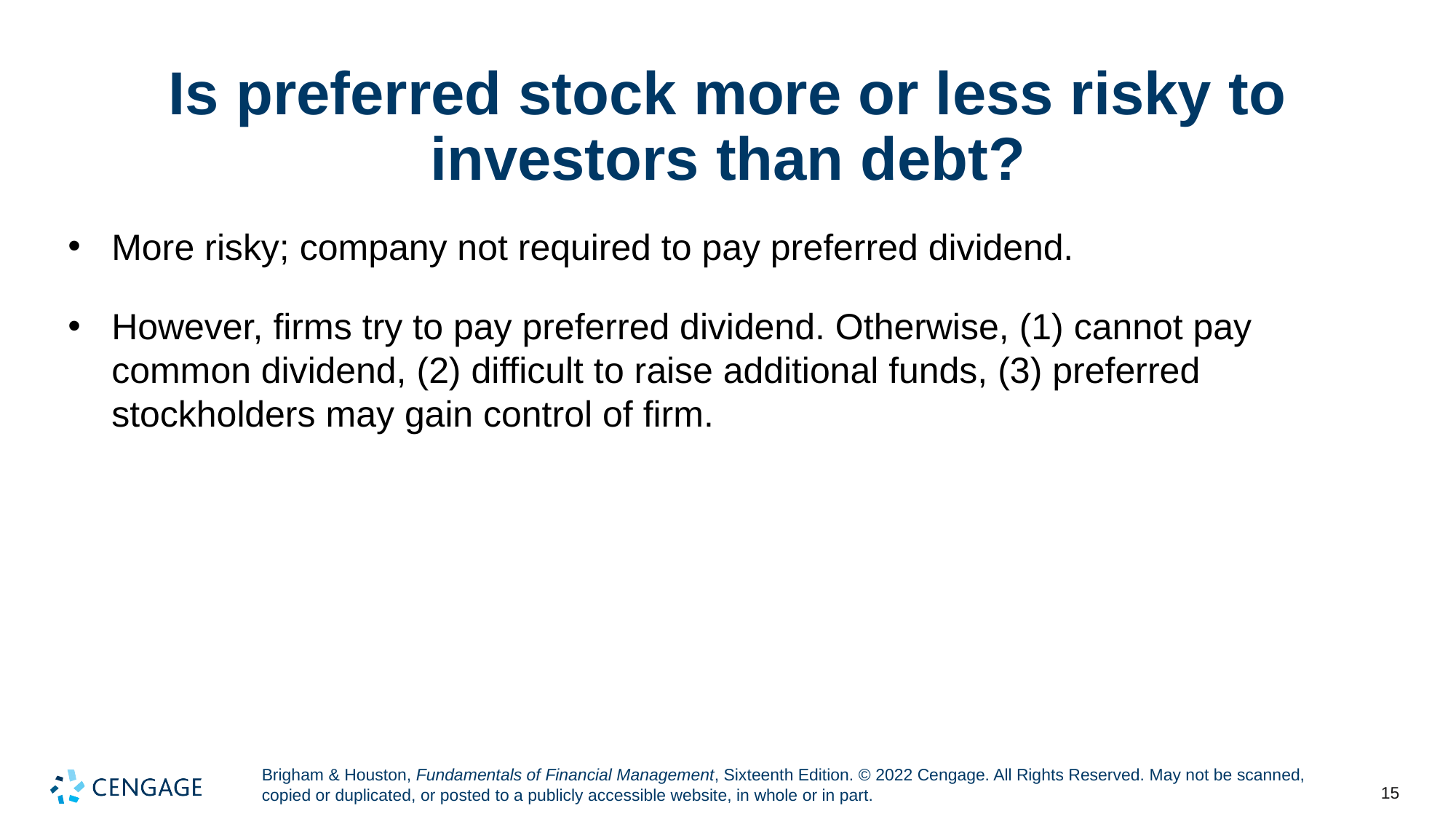

# Is preferred stock more or less risky to investors than debt?
More risky; company not required to pay preferred dividend.
However, firms try to pay preferred dividend. Otherwise, (1) cannot pay common dividend, (2) difficult to raise additional funds, (3) preferred stockholders may gain control of firm.